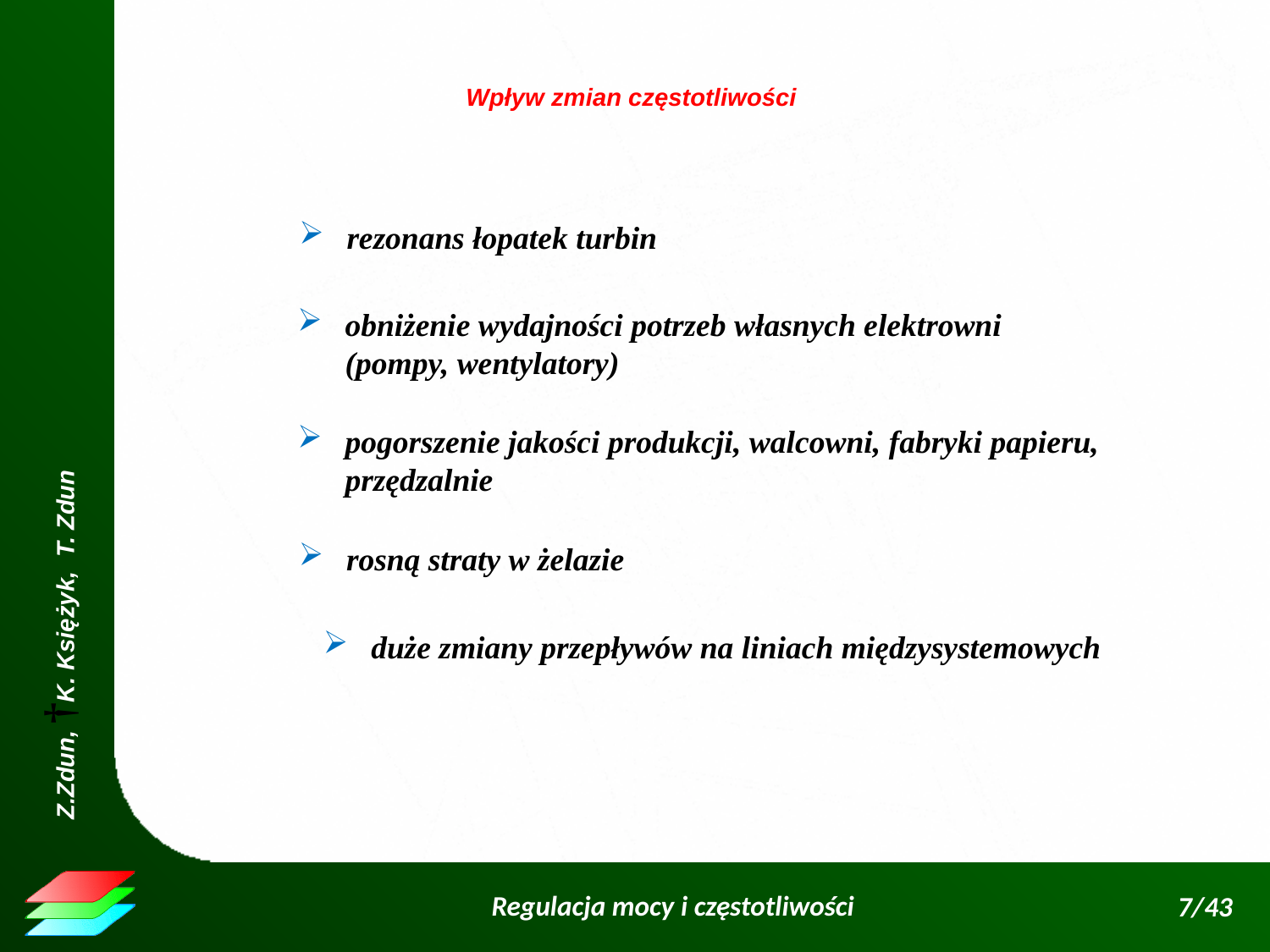

Wpływ zmian częstotliwości
rezonans łopatek turbin
obniżenie wydajności potrzeb własnych elektrowni (pompy, wentylatory)
pogorszenie jakości produkcji, walcowni, fabryki papieru, przędzalnie
rosną straty w żelazie
duże zmiany przepływów na liniach międzysystemowych